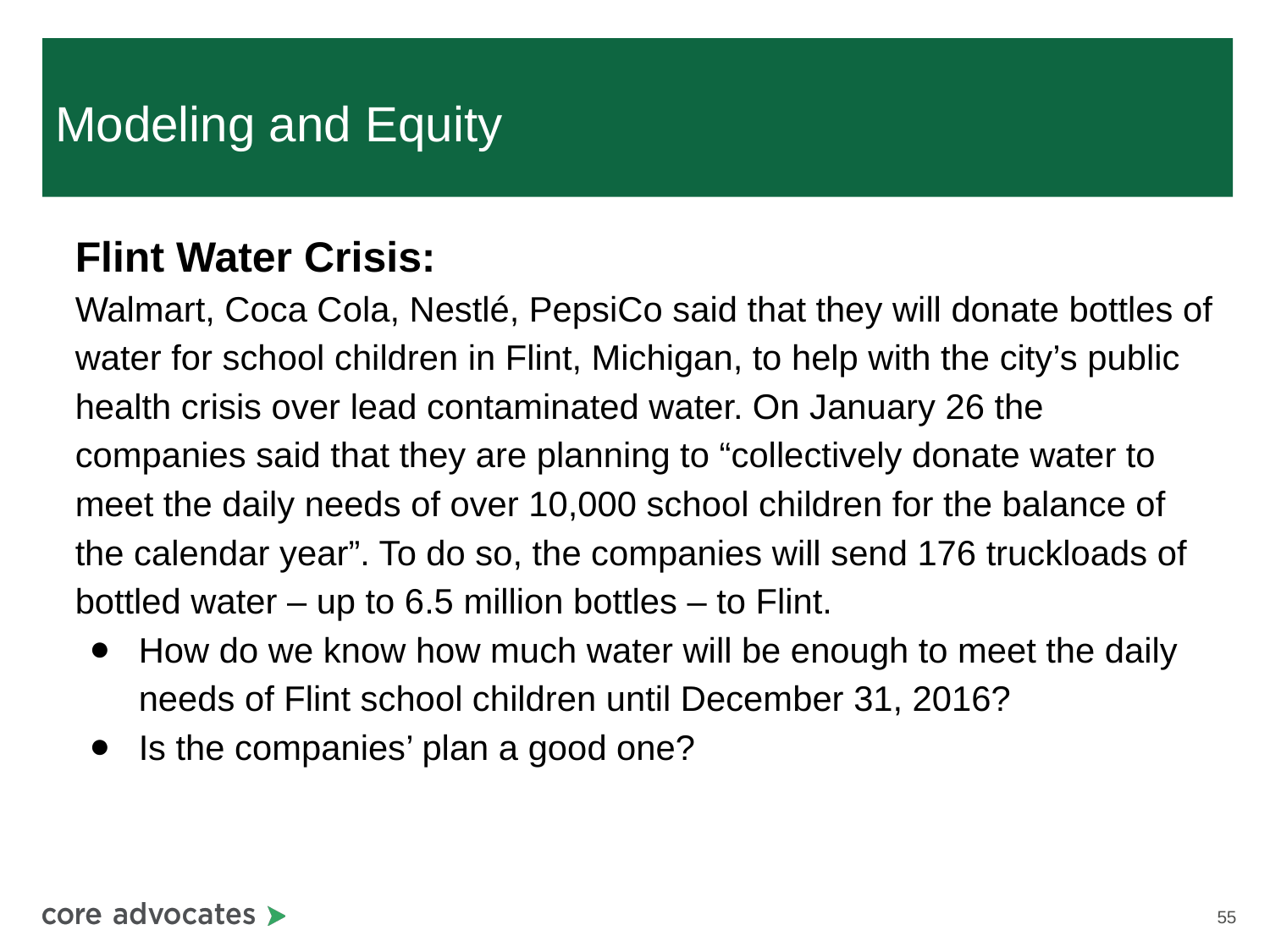

# Modeling and Equity
Flint Water Crisis:
Walmart, Coca Cola, Nestlé, PepsiCo said that they will donate bottles of water for school children in Flint, Michigan, to help with the city’s public health crisis over lead contaminated water. On January 26 the companies said that they are planning to “collectively donate water to meet the daily needs of over 10,000 school children for the balance of the calendar year”. To do so, the companies will send 176 truckloads of bottled water – up to 6.5 million bottles – to Flint.
How do we know how much water will be enough to meet the daily needs of Flint school children until December 31, 2016?
Is the companies’ plan a good one?